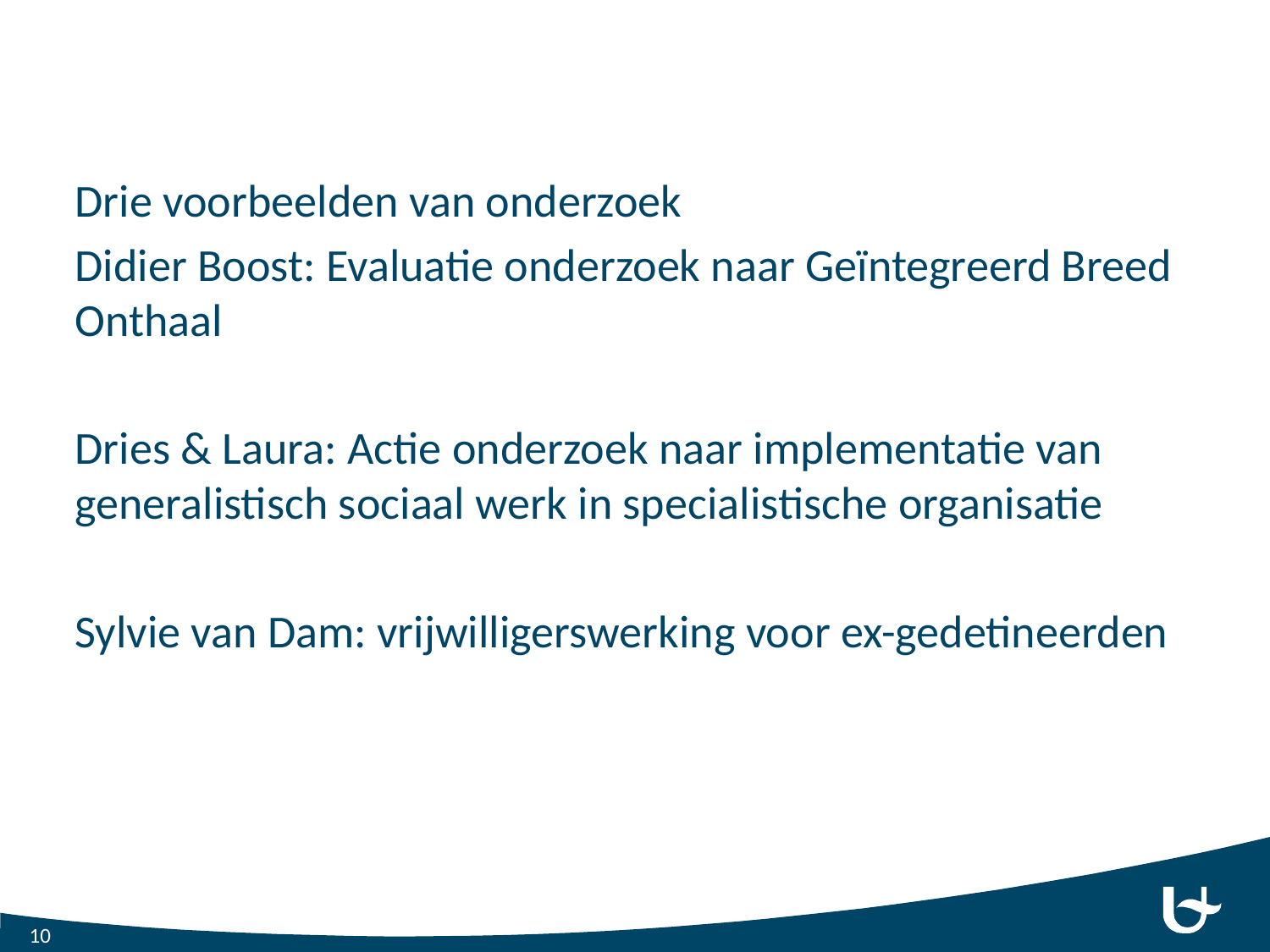

#
Drie voorbeelden van onderzoek
Didier Boost: Evaluatie onderzoek naar Geïntegreerd Breed Onthaal

Dries & Laura: Actie onderzoek naar implementatie van generalistisch sociaal werk in specialistische organisatie

Sylvie van Dam: vrijwilligerswerking voor ex-gedetineerden
10